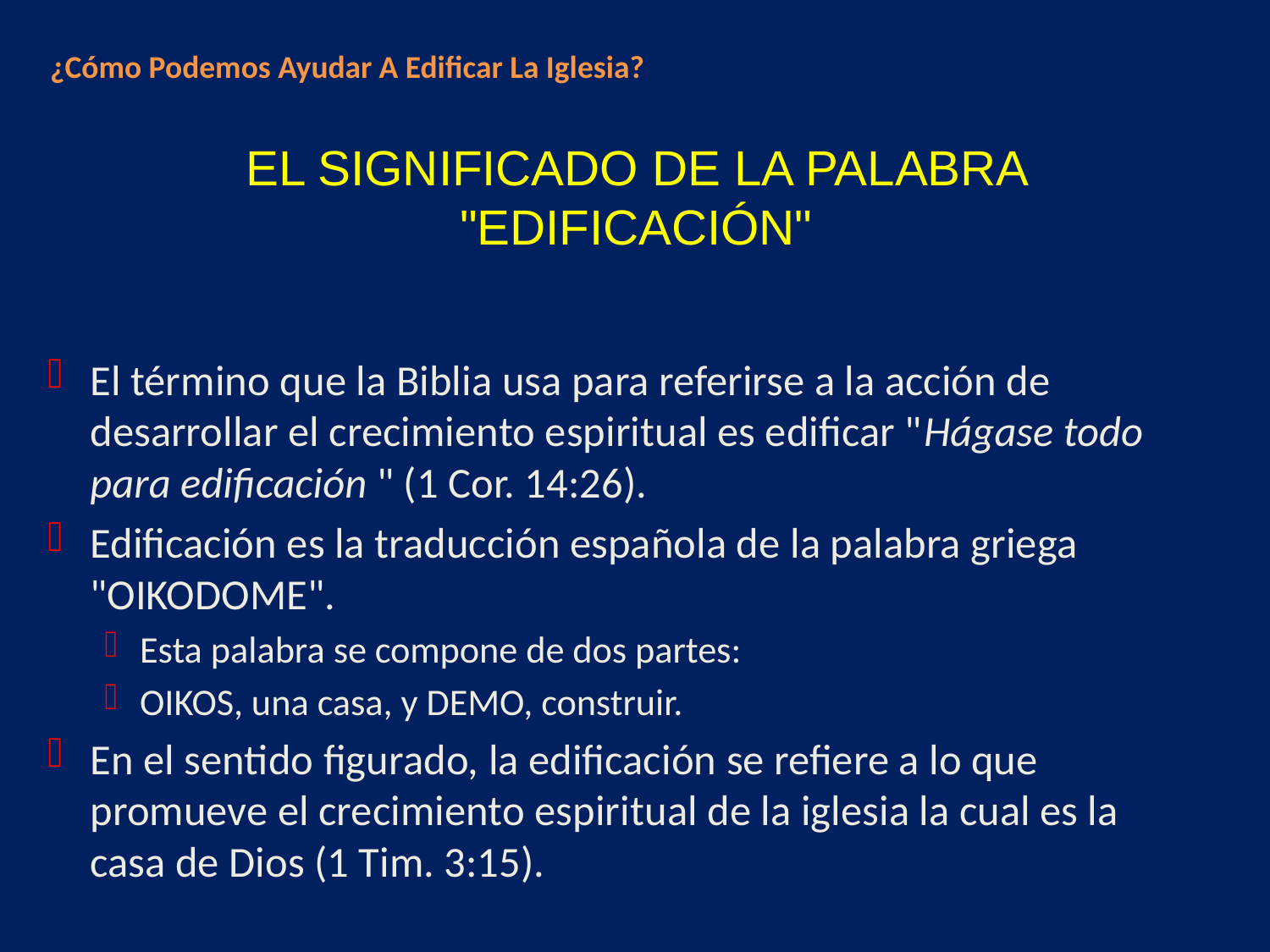

¿Cómo Podemos Ayudar A Edificar La Iglesia?
# EL SIGNIFICADO DE LA PALABRA "EDIFICACIÓN"
El término que la Biblia usa para referirse a la acción de desarrollar el crecimiento espiritual es edificar "Hágase todo para edificación " (1 Cor. 14:26).
Edificación es la traducción española de la palabra griega "OIKODOME".
Esta palabra se compone de dos partes:
OIKOS, una casa, y DEMO, construir.
En el sentido figurado, la edificación se refiere a lo que promueve el crecimiento espiritual de la iglesia la cual es la casa de Dios (1 Tim. 3:15).